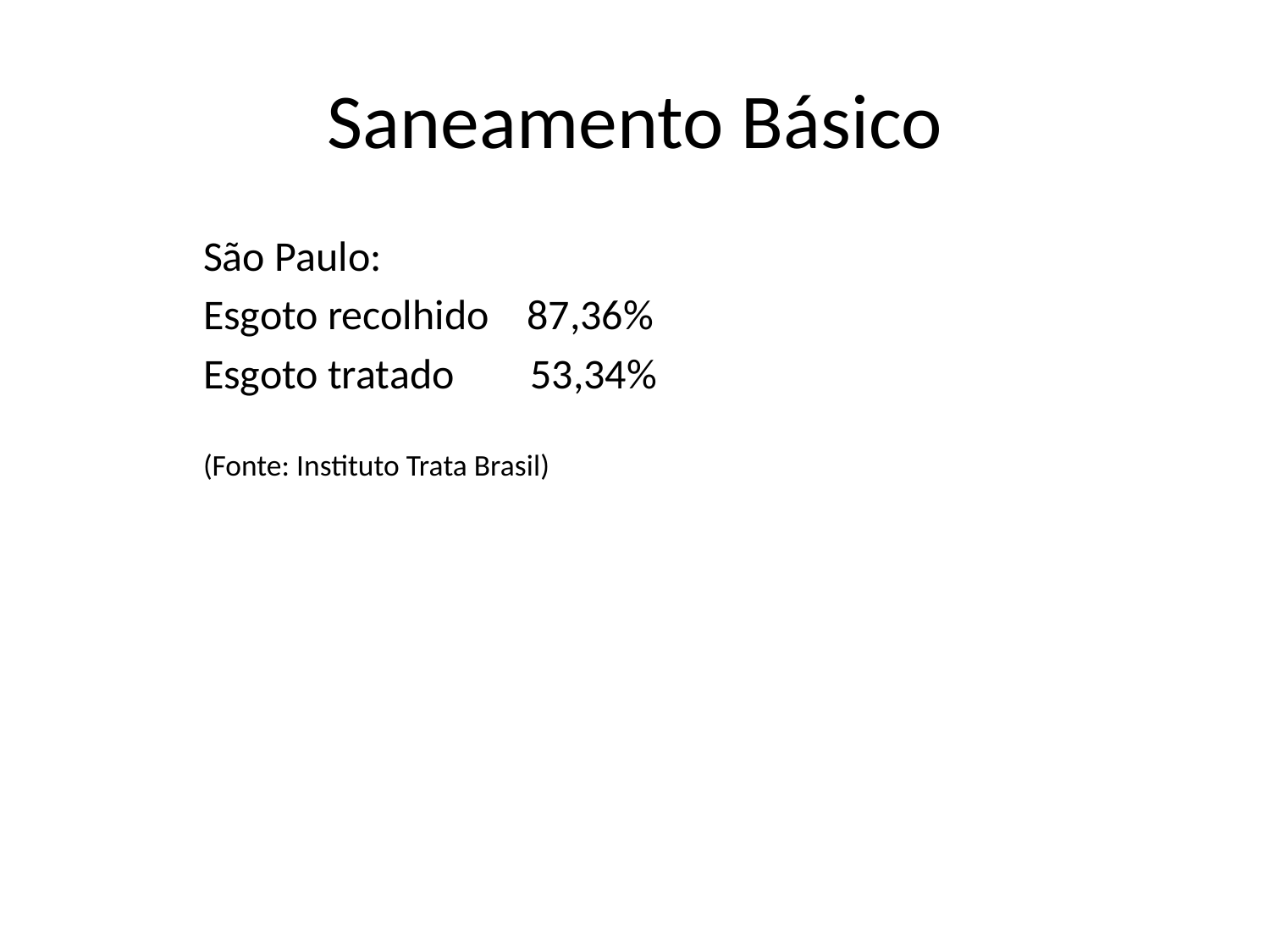

# Saneamento Básico
São Paulo:
Esgoto recolhido    87,36%
Esgoto tratado        53,34%

(Fonte: Instituto Trata Brasil)